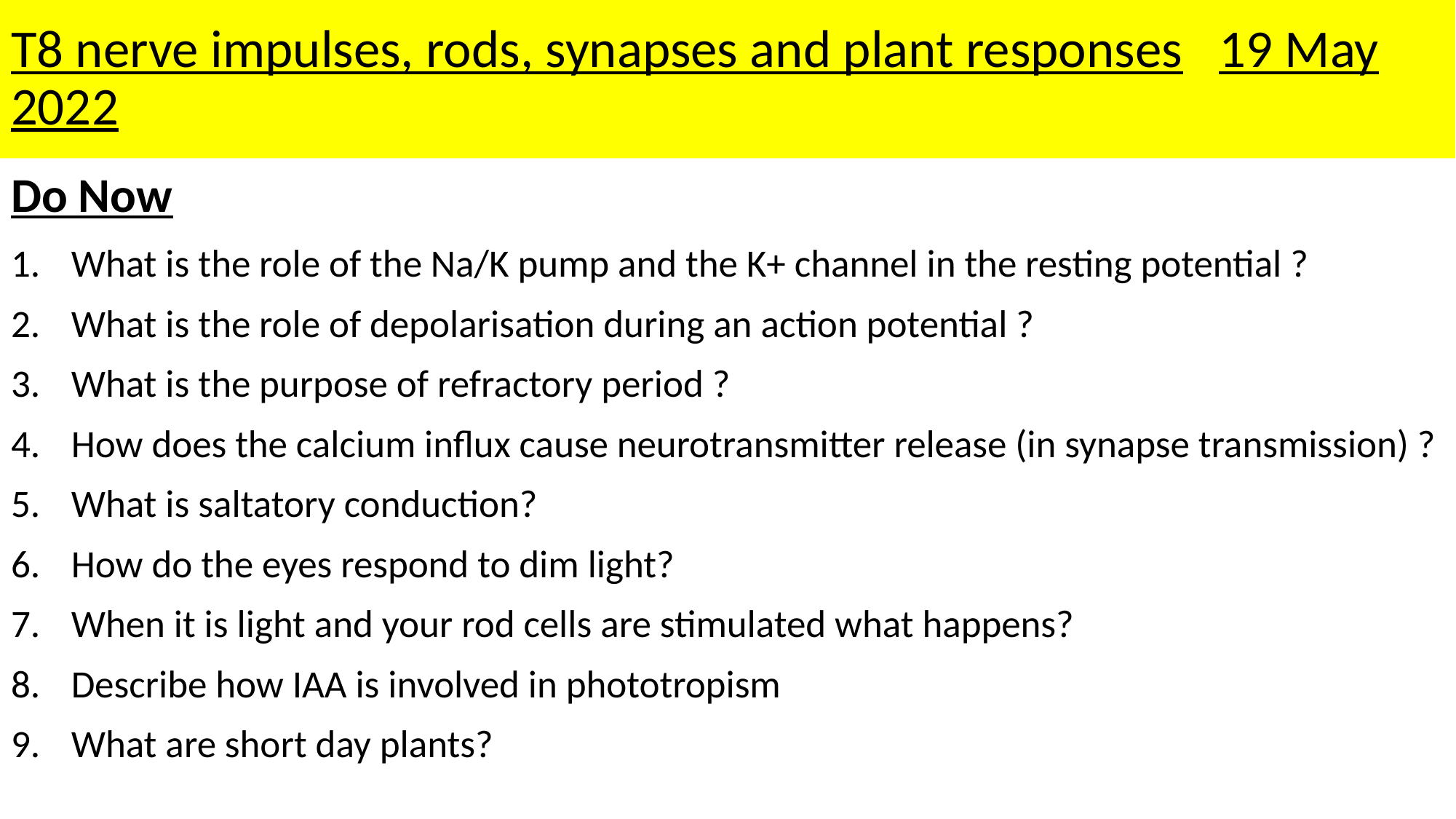

# T8 nerve impulses, rods, synapses and plant responses   19 May 2022
Do Now
What is the role of the Na/K pump and the K+ channel in the resting potential ?
What is the role of depolarisation during an action potential ?
What is the purpose of refractory period ?
How does the calcium influx cause neurotransmitter release (in synapse transmission) ?
What is saltatory conduction?
How do the eyes respond to dim light?
When it is light and your rod cells are stimulated what happens?
Describe how IAA is involved in phototropism
What are short day plants?